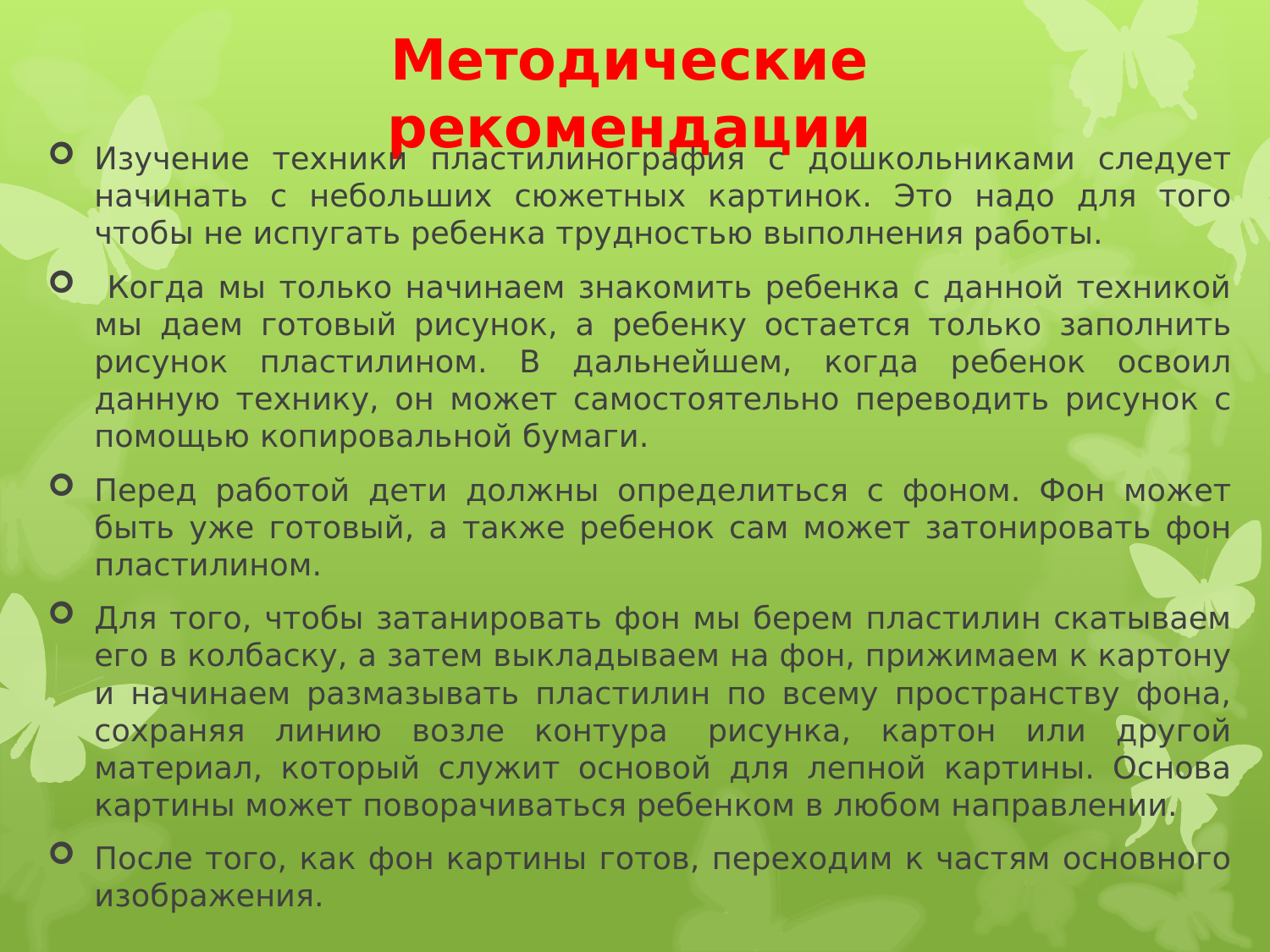

# Методические рекомендации
Изучение техники пластилинография с дошкольниками следует начинать с небольших сюжетных картинок. Это надо для того чтобы не испугать ребенка трудностью выполнения работы.
 Когда мы только начинаем знакомить ребенка с данной техникой мы даем готовый рисунок, а ребенку остается только заполнить рисунок пластилином. В дальнейшем, когда ребенок освоил данную технику, он может самостоятельно переводить рисунок с помощью копировальной бумаги.
Перед работой дети должны определиться с фоном. Фон может быть уже готовый, а также ребенок сам может затонировать фон пластилином.
Для того, чтобы затанировать фон мы берем пластилин скатываем его в колбаску, а затем выкладываем на фон, прижимаем к картону и начинаем размазывать пластилин по всему пространству фона, сохраняя линию возле контура  рисунка, картон или другой материал, который служит основой для лепной картины. Основа картины может поворачиваться ребенком в любом направлении.
После того, как фон картины готов, переходим к частям основного изображения.